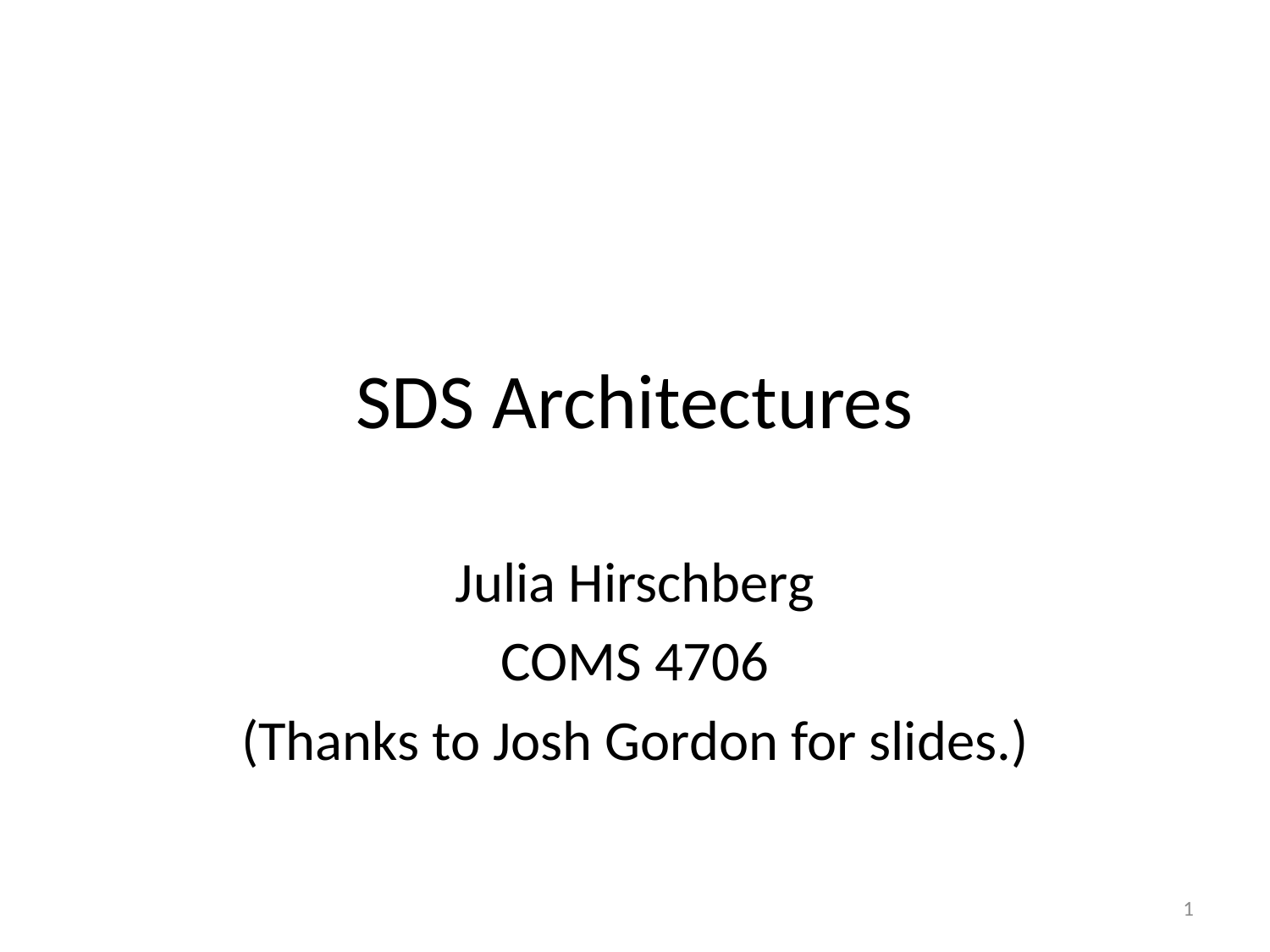

# SDS Architectures
Julia Hirschberg
COMS 4706
(Thanks to Josh Gordon for slides.)
1